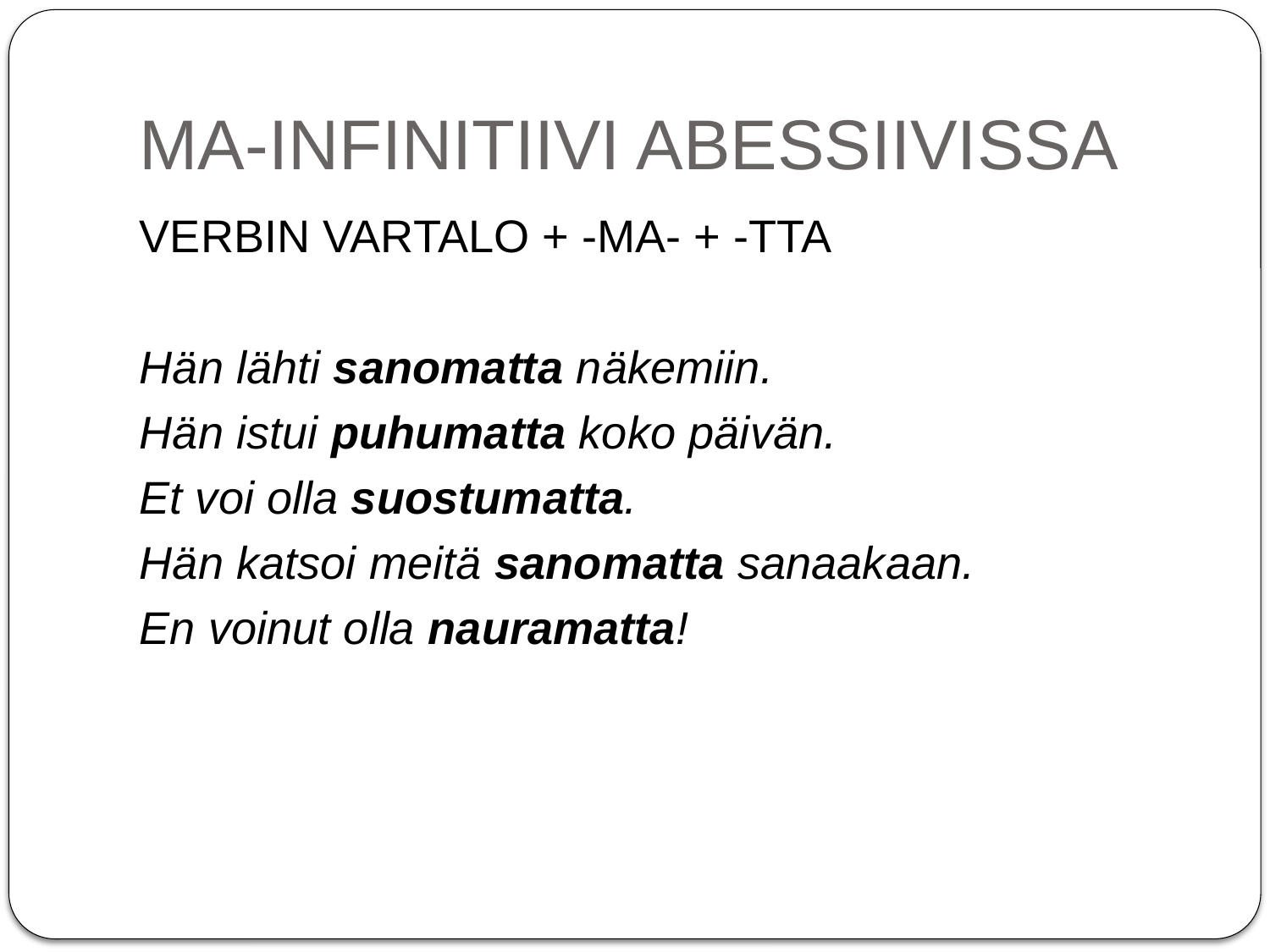

# MA-INFINITIIVI ABESSIIVISSA
VERBIN VARTALO + -MA- + -TTA

Hän lähti sanomatta näkemiin.
Hän istui puhumatta koko päivän.
Et voi olla suostumatta.
Hän katsoi meitä sanomatta sanaakaan.
En voinut olla nauramatta!